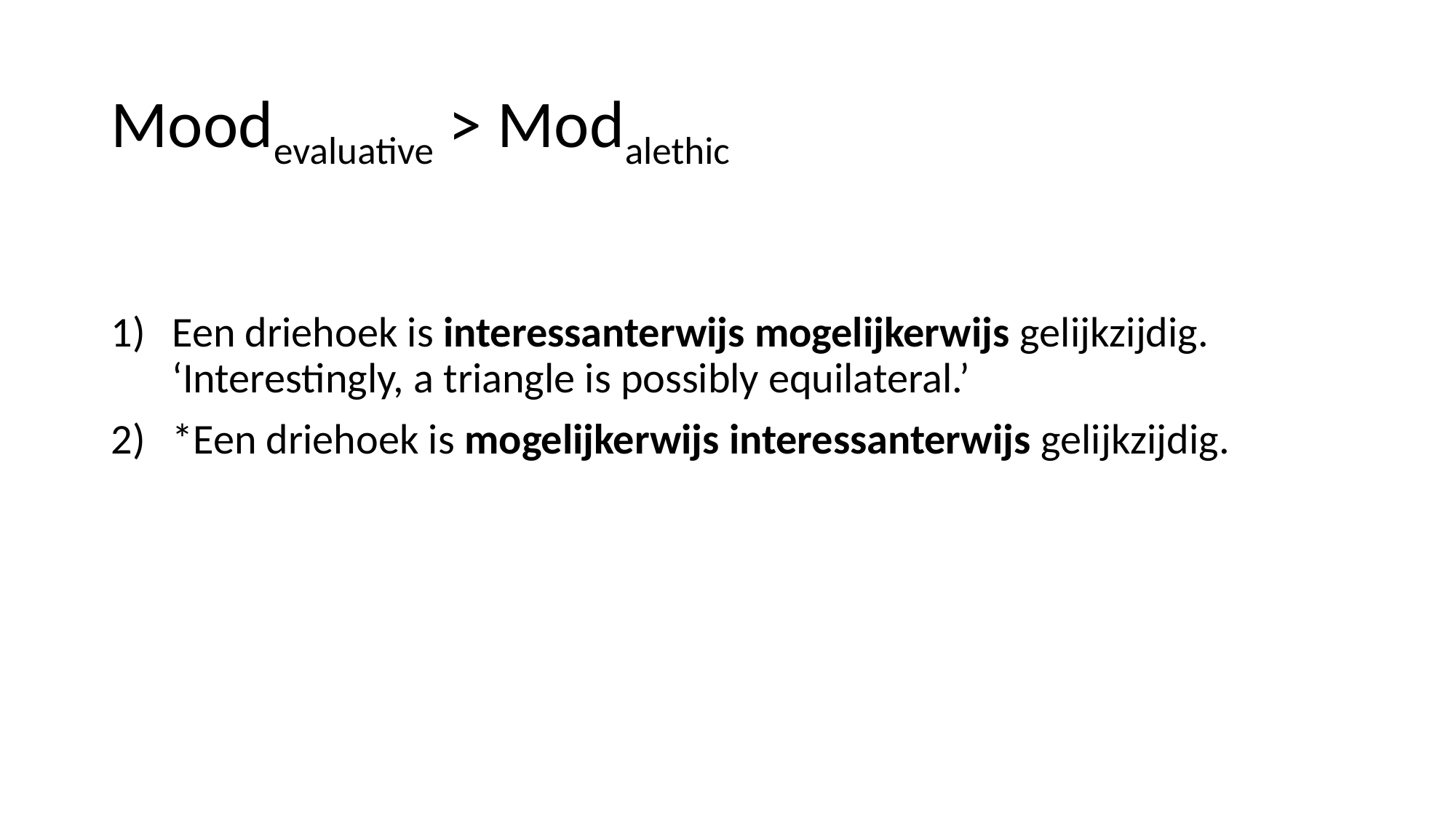

# Moodevaluative > Modalethic
Een driehoek is interessanterwijs mogelijkerwijs gelijkzijdig.
‘Interestingly, a triangle is possibly equilateral.’
*Een driehoek is mogelijkerwijs interessanterwijs gelijkzijdig.